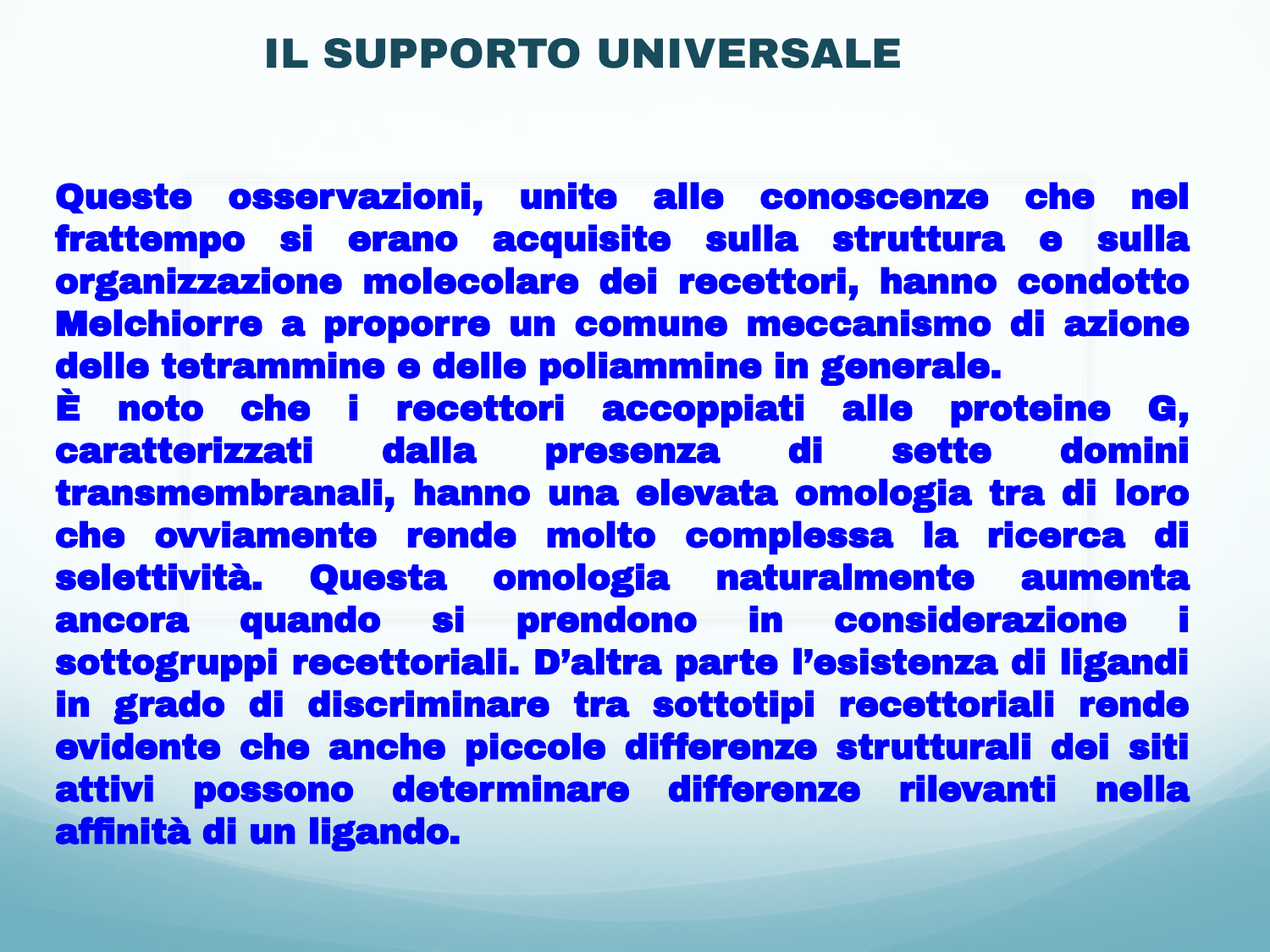

IL SUPPORTO UNIVERSALE
Queste osservazioni, unite alle conoscenze che nel frattempo si erano acquisite sulla struttura e sulla organizzazione molecolare dei recettori, hanno condotto Melchiorre a proporre un comune meccanismo di azione delle tetrammine e delle poliammine in generale.
È noto che i recettori accoppiati alle proteine G, caratterizzati dalla presenza di sette domini transmembranali, hanno una elevata omologia tra di loro che ovviamente rende molto complessa la ricerca di selettività. Questa omologia naturalmente aumenta ancora quando si prendono in considerazione i sottogruppi recettoriali. D’altra parte l’esistenza di ligandi in grado di discriminare tra sottotipi recettoriali rende evidente che anche piccole differenze strutturali dei siti attivi possono determinare differenze rilevanti nella affinità di un ligando.